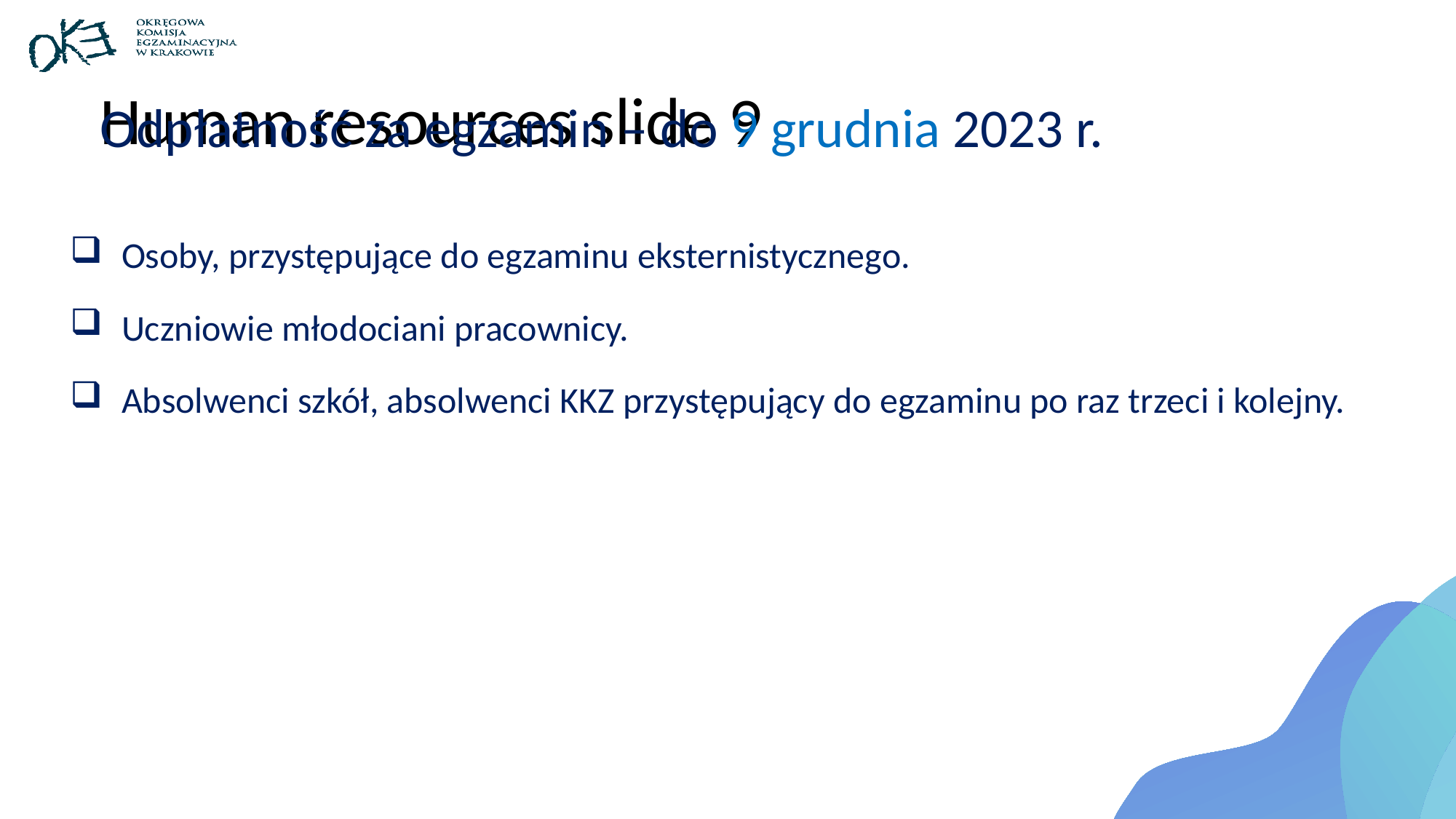

# Human resources slide 9

Odpłatność za egzamin – do 9 grudnia 2023 r.
Osoby, przystępujące do egzaminu eksternistycznego.
Uczniowie młodociani pracownicy.
Absolwenci szkół, absolwenci KKZ przystępujący do egzaminu po raz trzeci i kolejny.